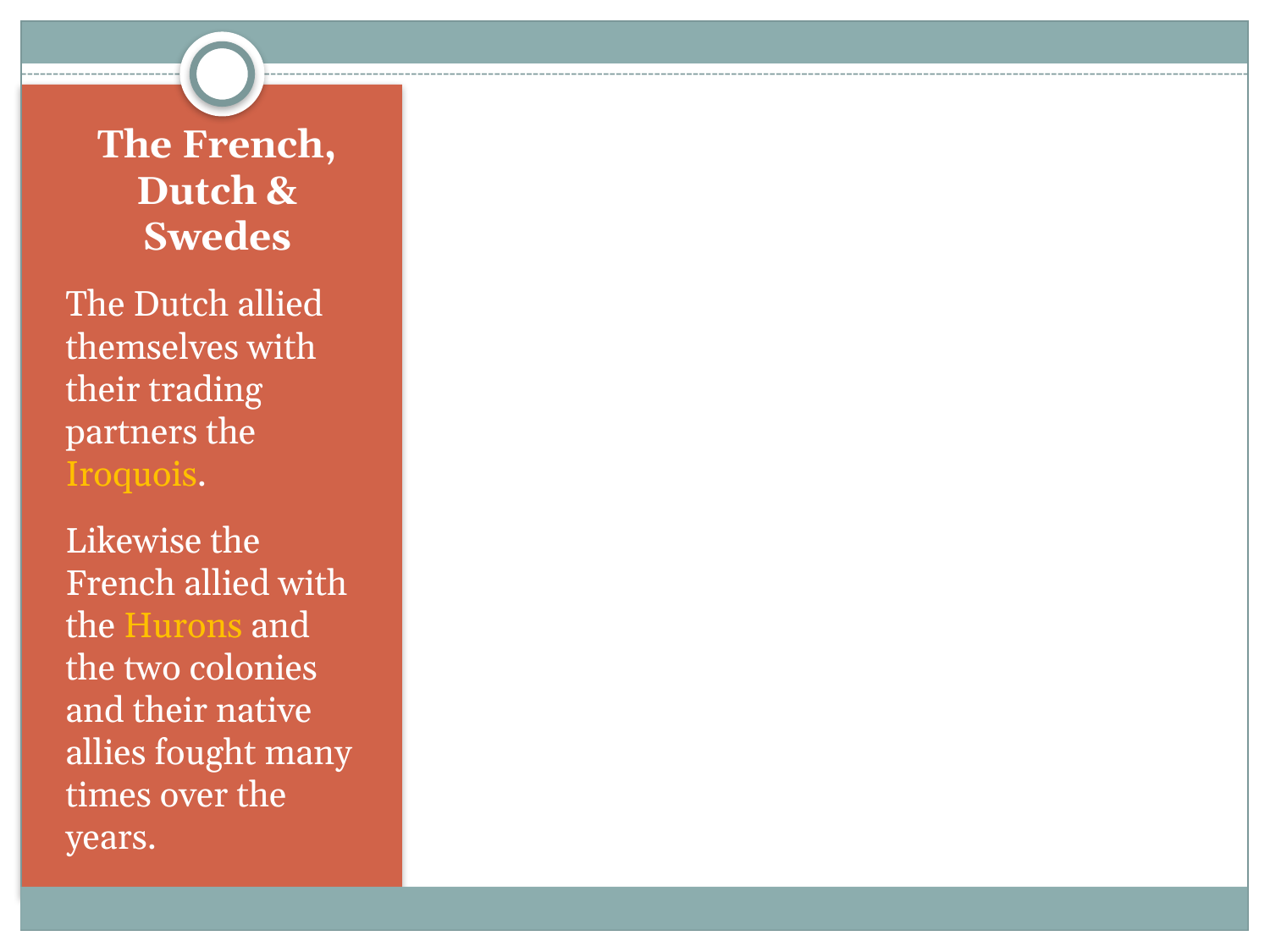

# The French, Dutch & Swedes
The Dutch allied themselves with their trading partners the Iroquois.
Likewise the French allied with the Hurons and the two colonies and their native allies fought many times over the years.